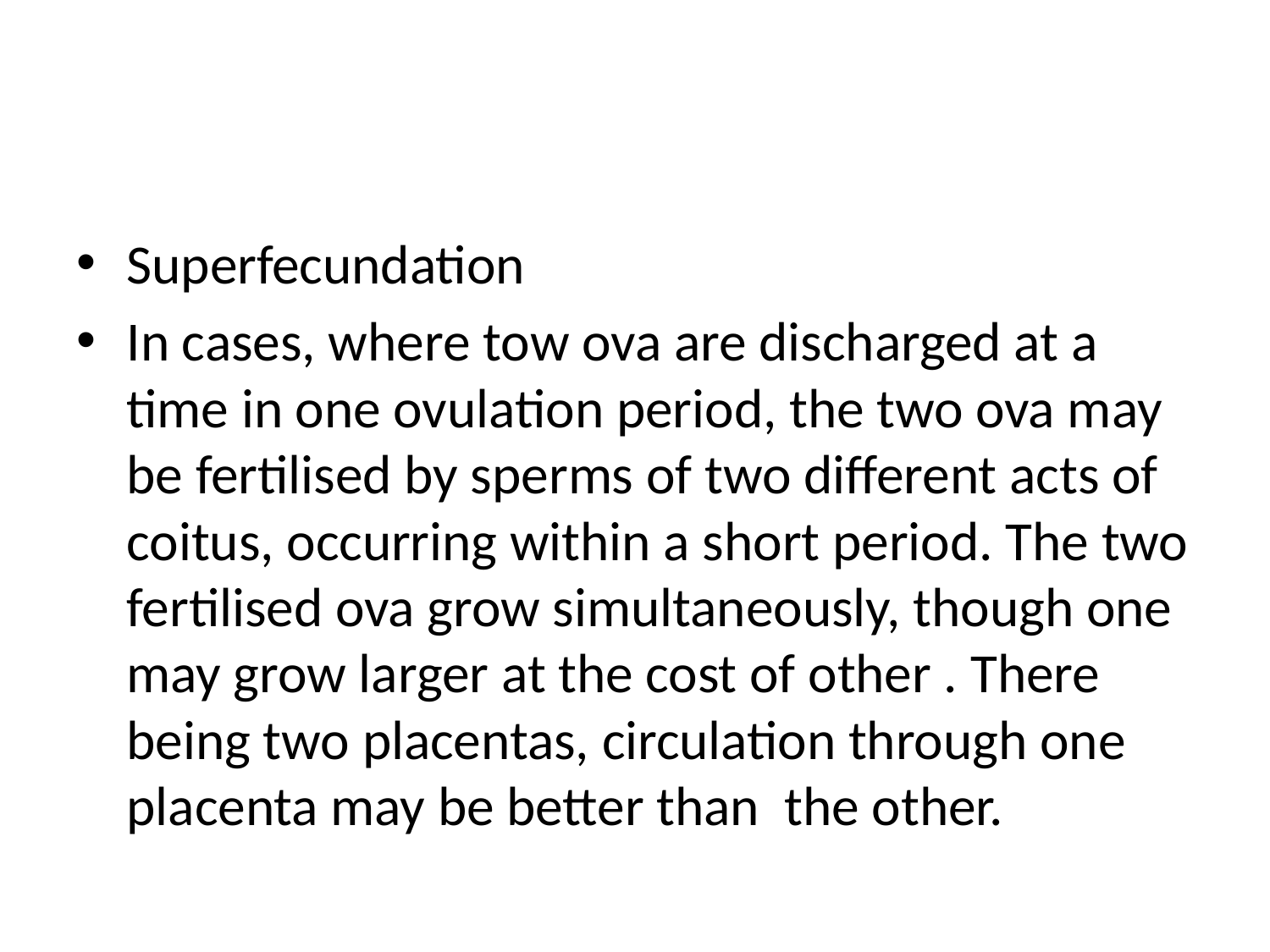

#
Superfecundation
In cases, where tow ova are discharged at a time in one ovulation period, the two ova may be fertilised by sperms of two different acts of coitus, occurring within a short period. The two fertilised ova grow simultaneously, though one may grow larger at the cost of other . There being two placentas, circulation through one placenta may be better than  the other.